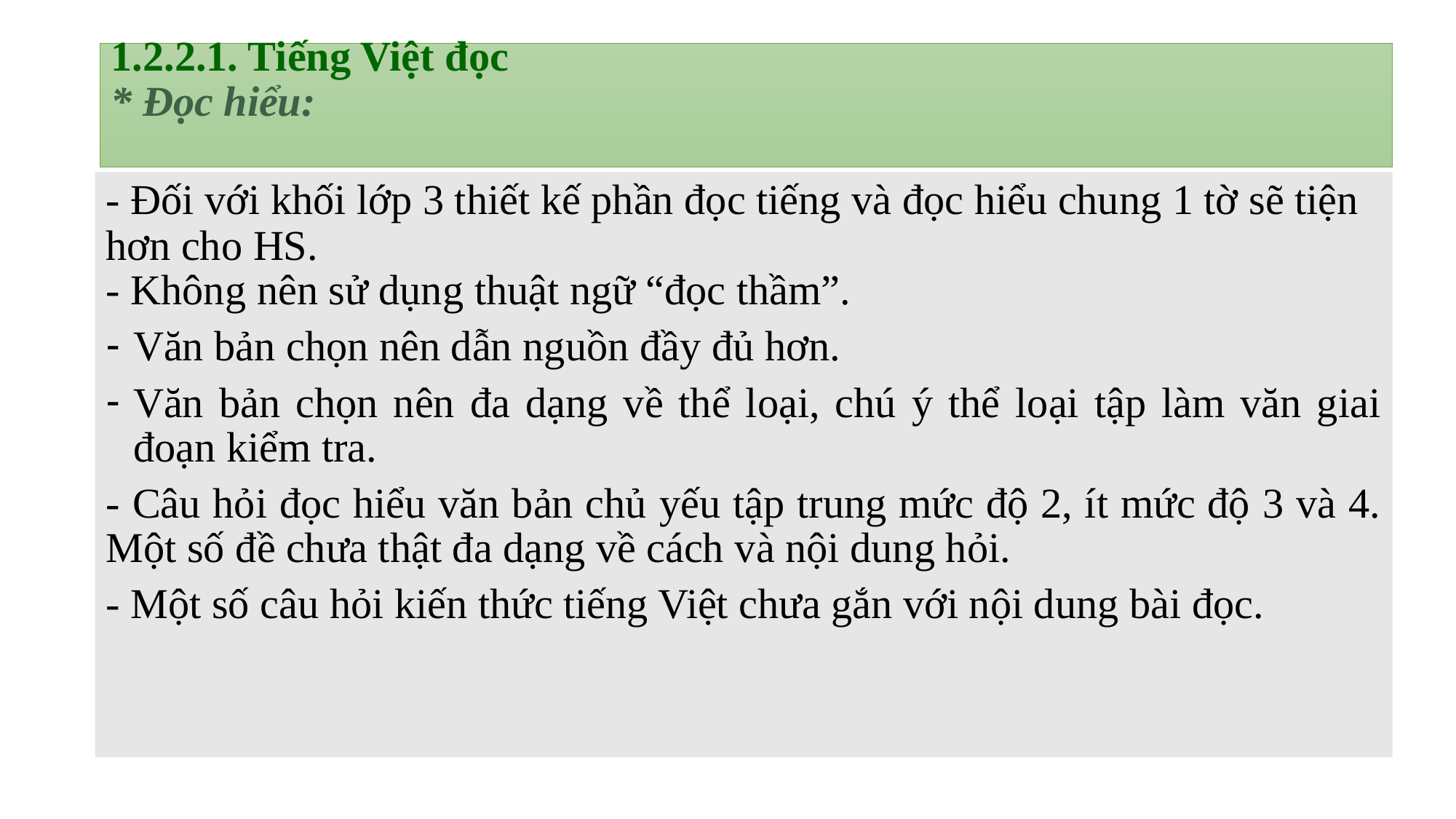

# 1.2.2.1. Tiếng Việt đọc * Đọc hiểu:
- Đối với khối lớp 3 thiết kế phần đọc tiếng và đọc hiểu chung 1 tờ sẽ tiện hơn cho HS.
- Không nên sử dụng thuật ngữ “đọc thầm”.
Văn bản chọn nên dẫn nguồn đầy đủ hơn.
Văn bản chọn nên đa dạng về thể loại, chú ý thể loại tập làm văn giai đoạn kiểm tra.
- Câu hỏi đọc hiểu văn bản chủ yếu tập trung mức độ 2, ít mức độ 3 và 4. Một số đề chưa thật đa dạng về cách và nội dung hỏi.
- Một số câu hỏi kiến thức tiếng Việt chưa gắn với nội dung bài đọc.